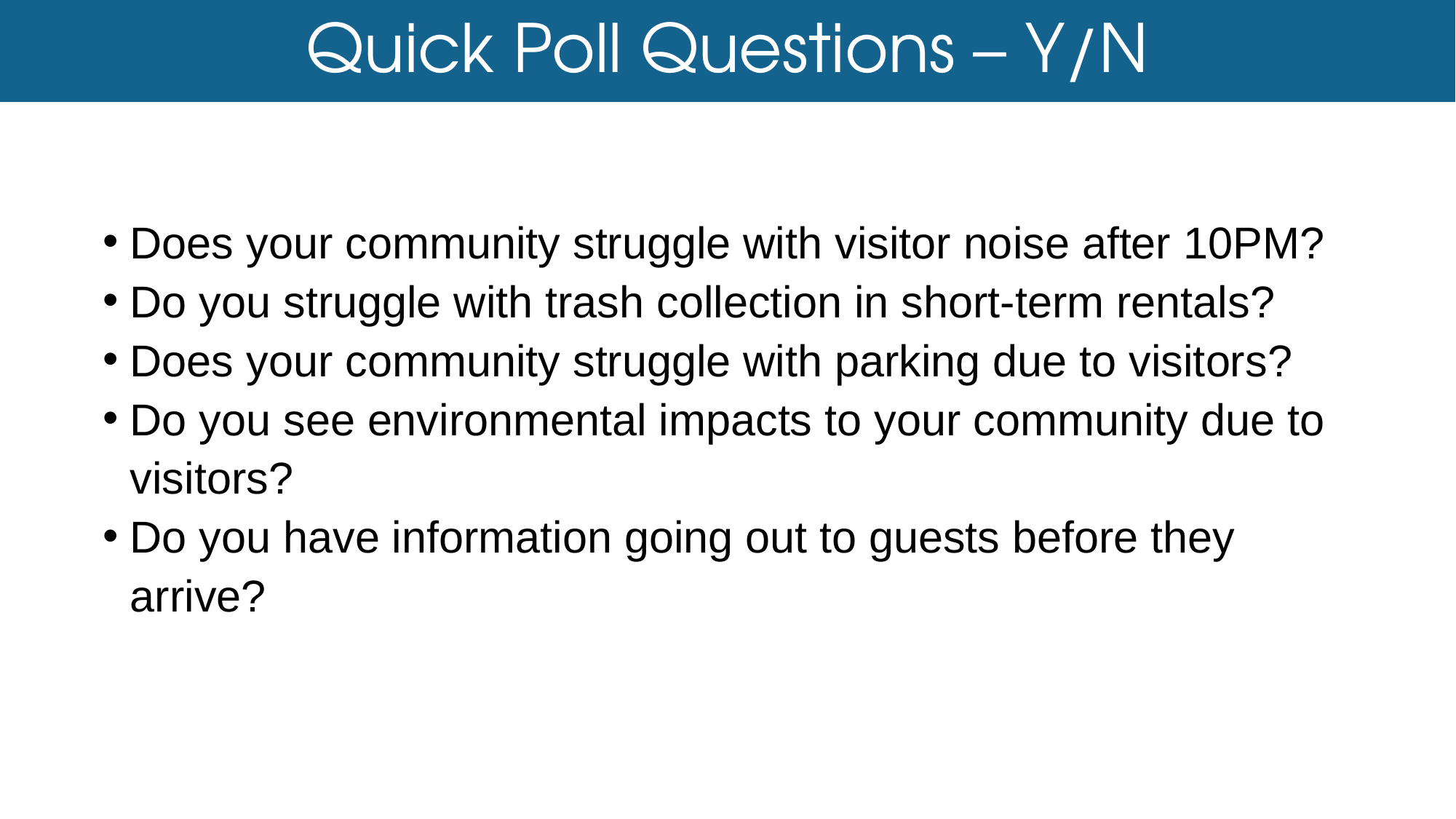

Quick Poll Questions – Y/N

Does your community struggle with visitor noise after 10PM?
Do you struggle with trash collection in short-term rentals?
Does your community struggle with parking due to visitors?
Do you see environmental impacts to your community due to visitors?
Do you have information going out to guests before they arrive?